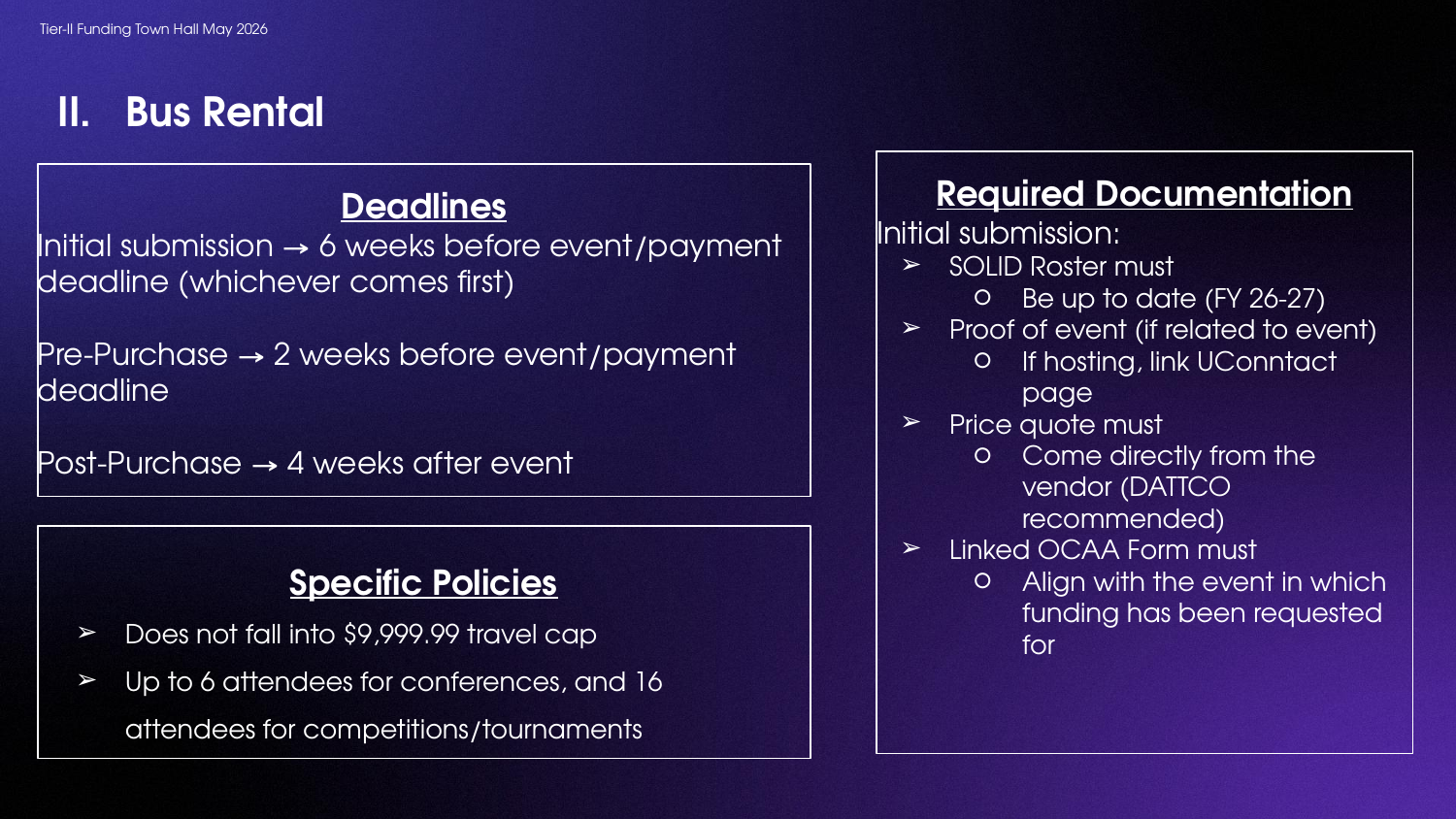

Tier-II Funding Town Hall May 2026
II.   Bus Rental
Required Documentation
Initial submission:
SOLID Roster must
Be up to date (FY 26-27)
Proof of event (if related to event)
If hosting, link UConntact page
Price quote must
Come directly from the vendor (DATTCO recommended)
Linked OCAA Form must
Align with the event in which funding has been requested for

Deadlines
Initial submission → 6 weeks before event/payment deadline (whichever comes first)

Pre-Purchase → 2 weeks before event/payment deadline

Post-Purchase → 4 weeks after event

Specific Policies
Does not fall into $9,999.99 travel cap
Up to 6 attendees for conferences, and 16 attendees for competitions/tournaments